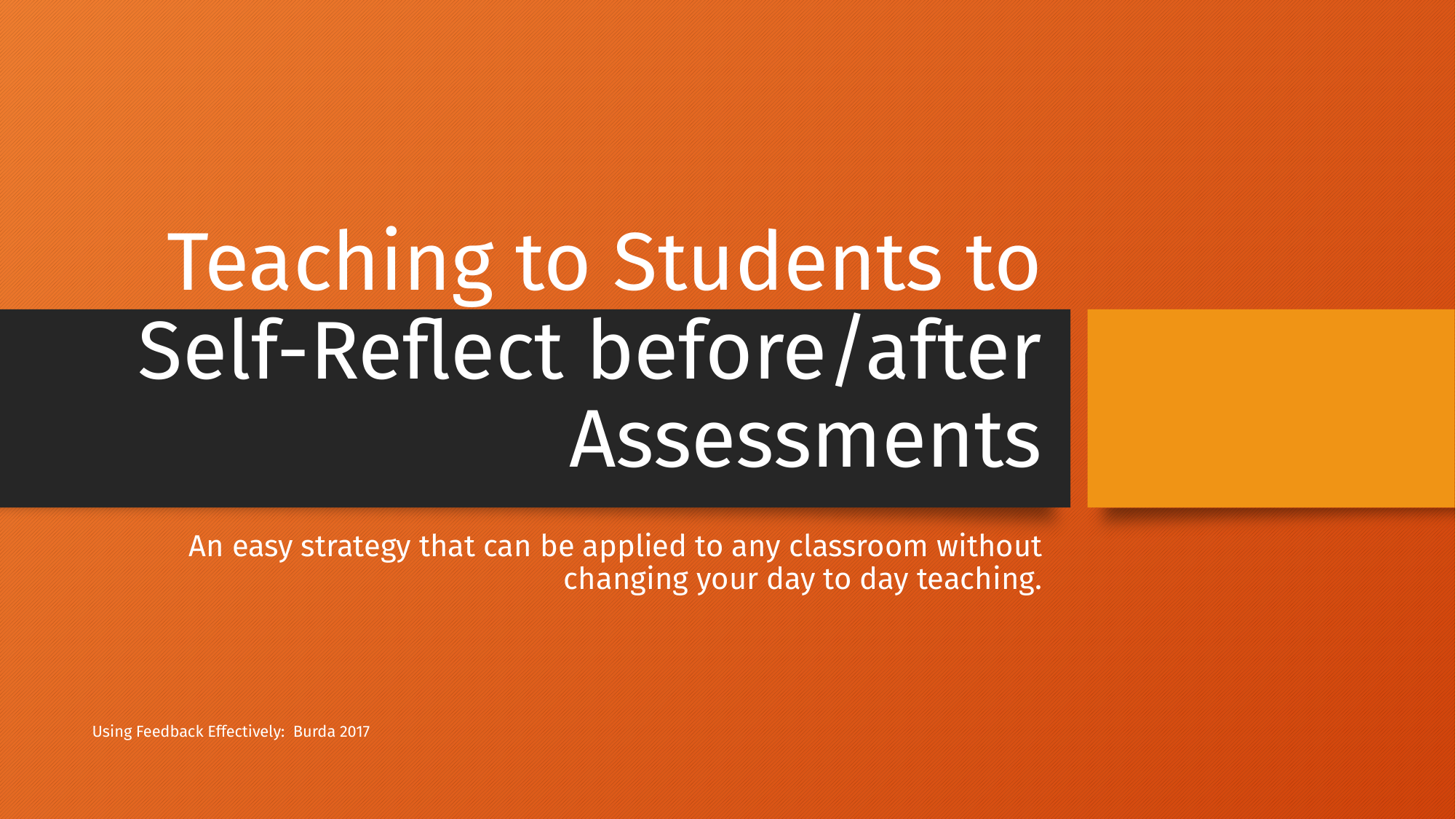

# Teaching to Students to Self-Reflect before/after Assessments
An easy strategy that can be applied to any classroom without changing your day to day teaching.
Using Feedback Effectively:  Burda 2017